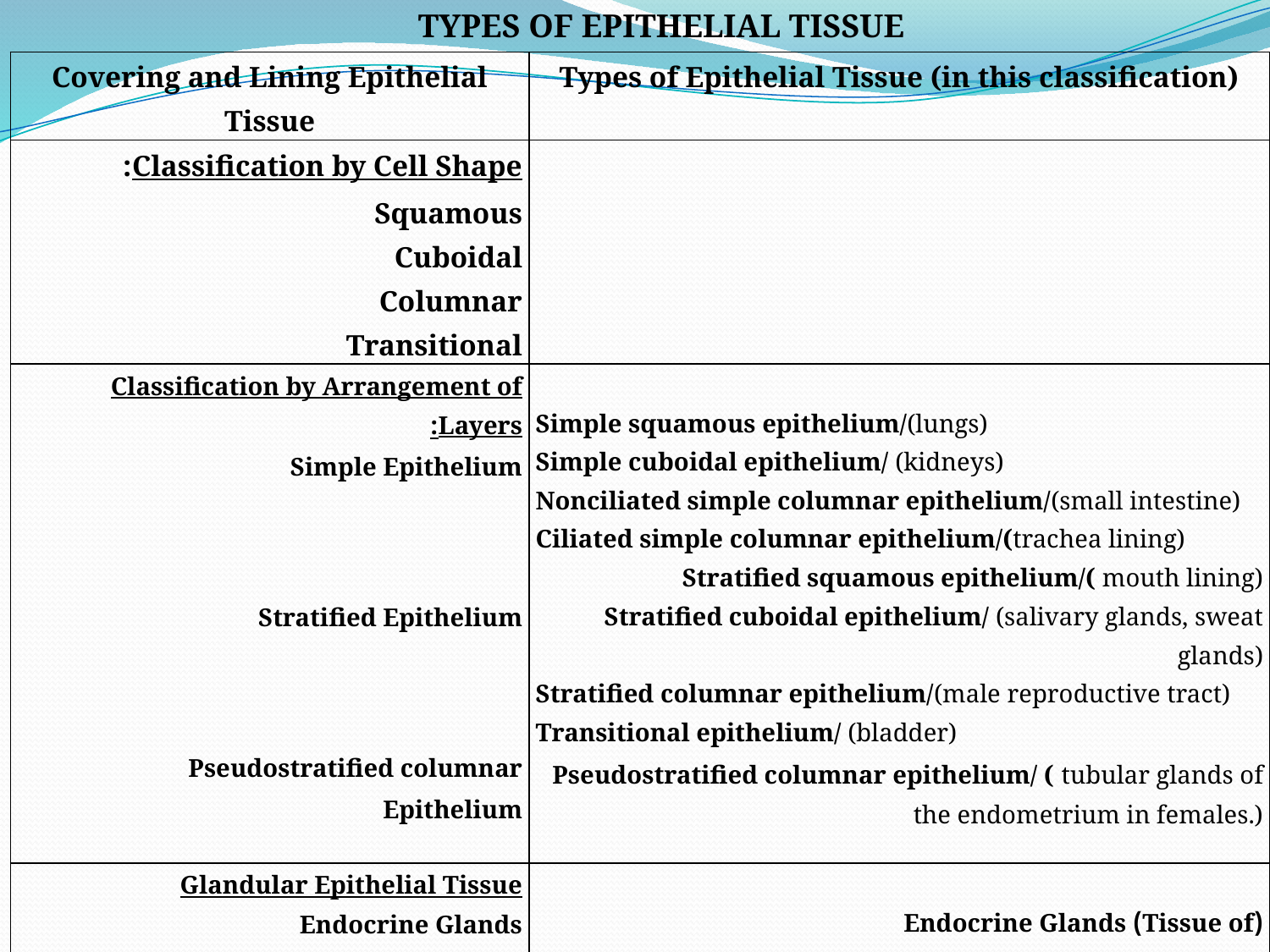

TYPES OF EPITHELIAL TISSUE
| Covering and Lining Epithelial Tissue | Types of Epithelial Tissue (in this classification) |
| --- | --- |
| Classification by Cell Shape: Squamous Cuboidal Columnar Transitional |  |
| Classification by Arrangement of Layers: Simple Epithelium       Stratified Epithelium       Pseudostratified columnar Epithelium | Simple squamous epithelium/(lungs) Simple cuboidal epithelium/ (kidneys) Nonciliated simple columnar epithelium/(small intestine) Ciliated simple columnar epithelium/(trachea lining) Stratified squamous epithelium/( mouth lining) Stratified cuboidal epithelium/ (salivary glands, sweat glands) Stratified columnar epithelium/(male reproductive tract) Transitional epithelium/ (bladder) Pseudostratified columnar epithelium/ ( tubular glands of the endometrium in females.) |
| Glandular Epithelial Tissue Endocrine Glands Exocrine Glands | (Tissue of) Endocrine Glands (Tissue of) Exocrine Glands |